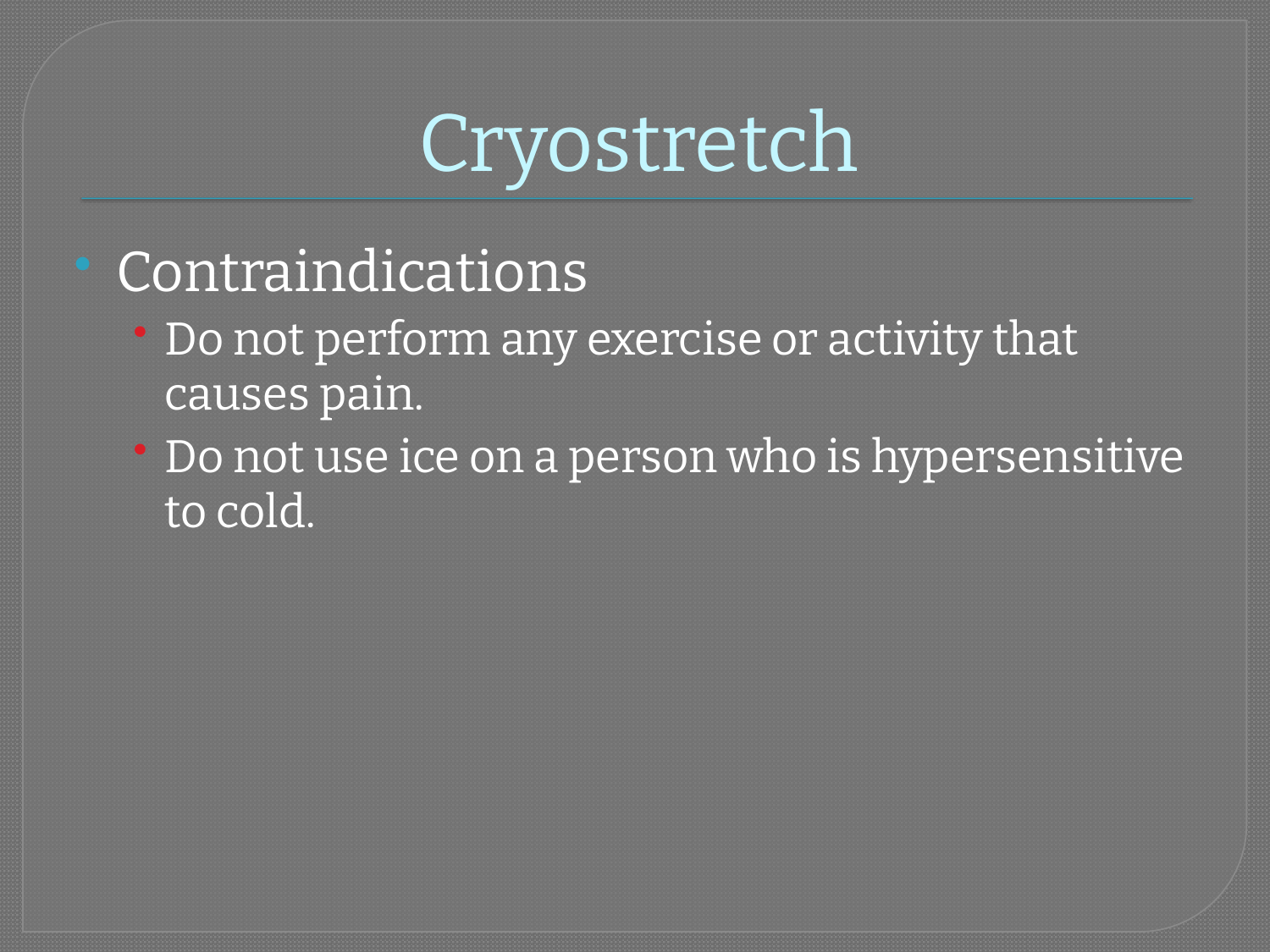

# Cryostretch
Contraindications
Do not perform any exercise or activity that causes pain.
Do not use ice on a person who is hypersensitive to cold.